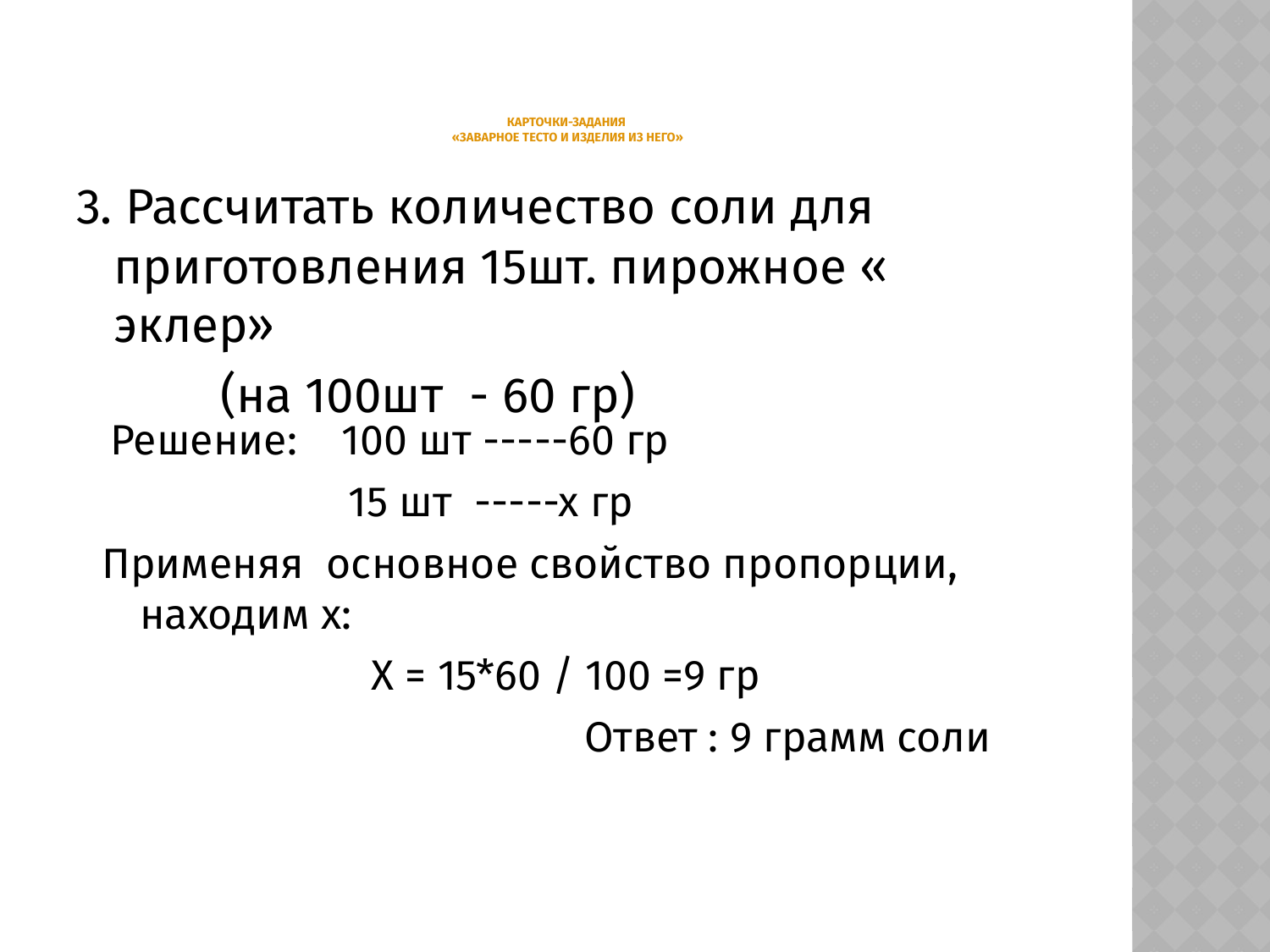

# Карточки-задания «заварное тесто и изделия из него»
3. Рассчитать количество соли для приготовления 15шт. пирожное « эклер»
           (на 100шт  - 60 гр)

 Решение:    100 шт -----60 гр
                      15 шт  -----х гр
Применяя  основное свойство пропорции, находим х:
                        Х = 15*60 / 100 =9 гр
                                           Ответ : 9 грамм соли